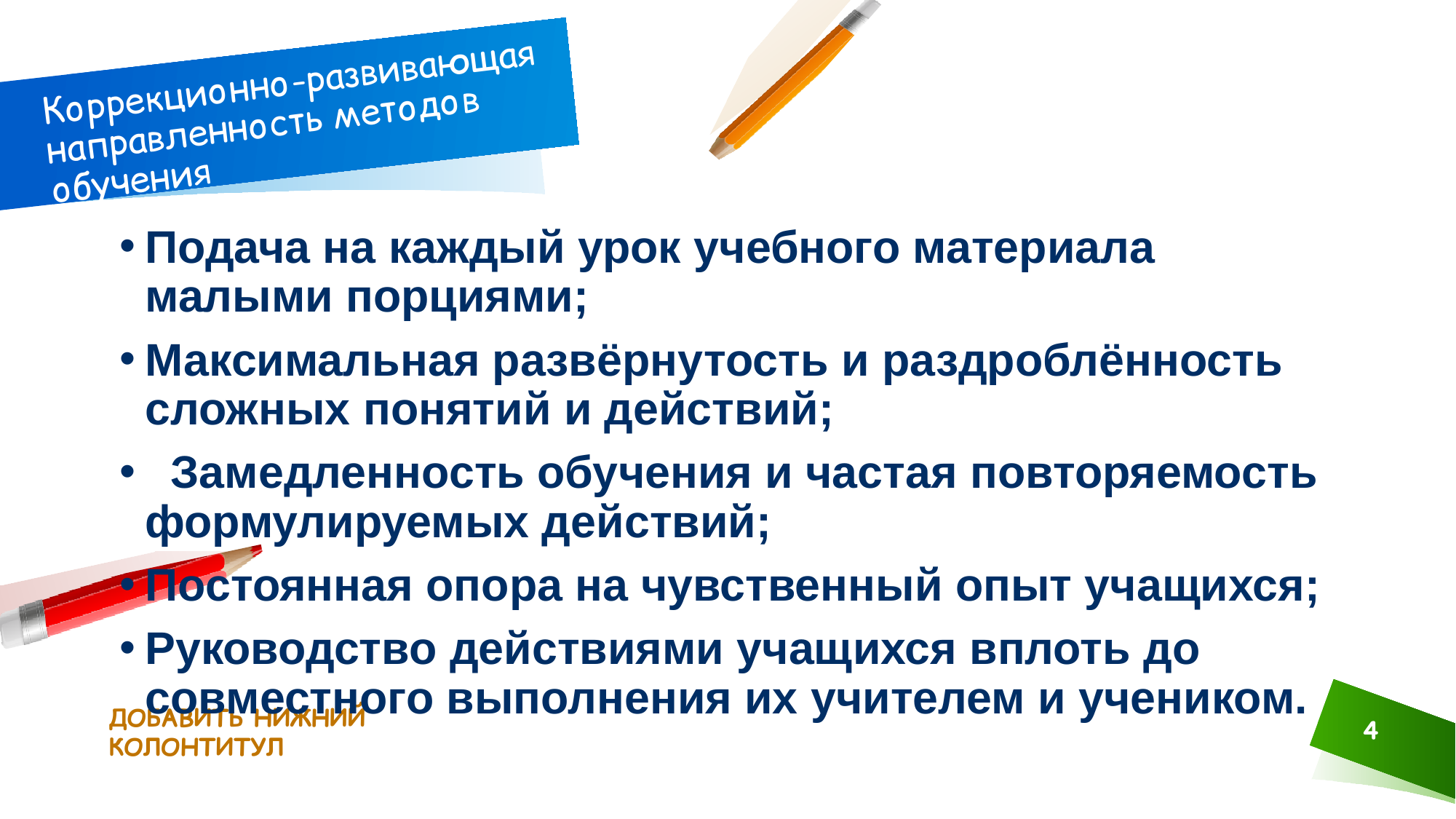

# Коррекционно-развивающая направленность методов обучения
Подача на каждый урок учебного материала малыми порциями;
Максимальная развёрнутость и раздроблённость сложных понятий и действий;
  Замедленность обучения и частая повторяемость формулируемых действий;
Постоянная опора на чувственный опыт учащихся;
Руководство действиями учащихся вплоть до совместного выполнения их учителем и учеником.

ДОБАВИТЬ НИЖНИЙ КОЛОНТИТУЛ
4